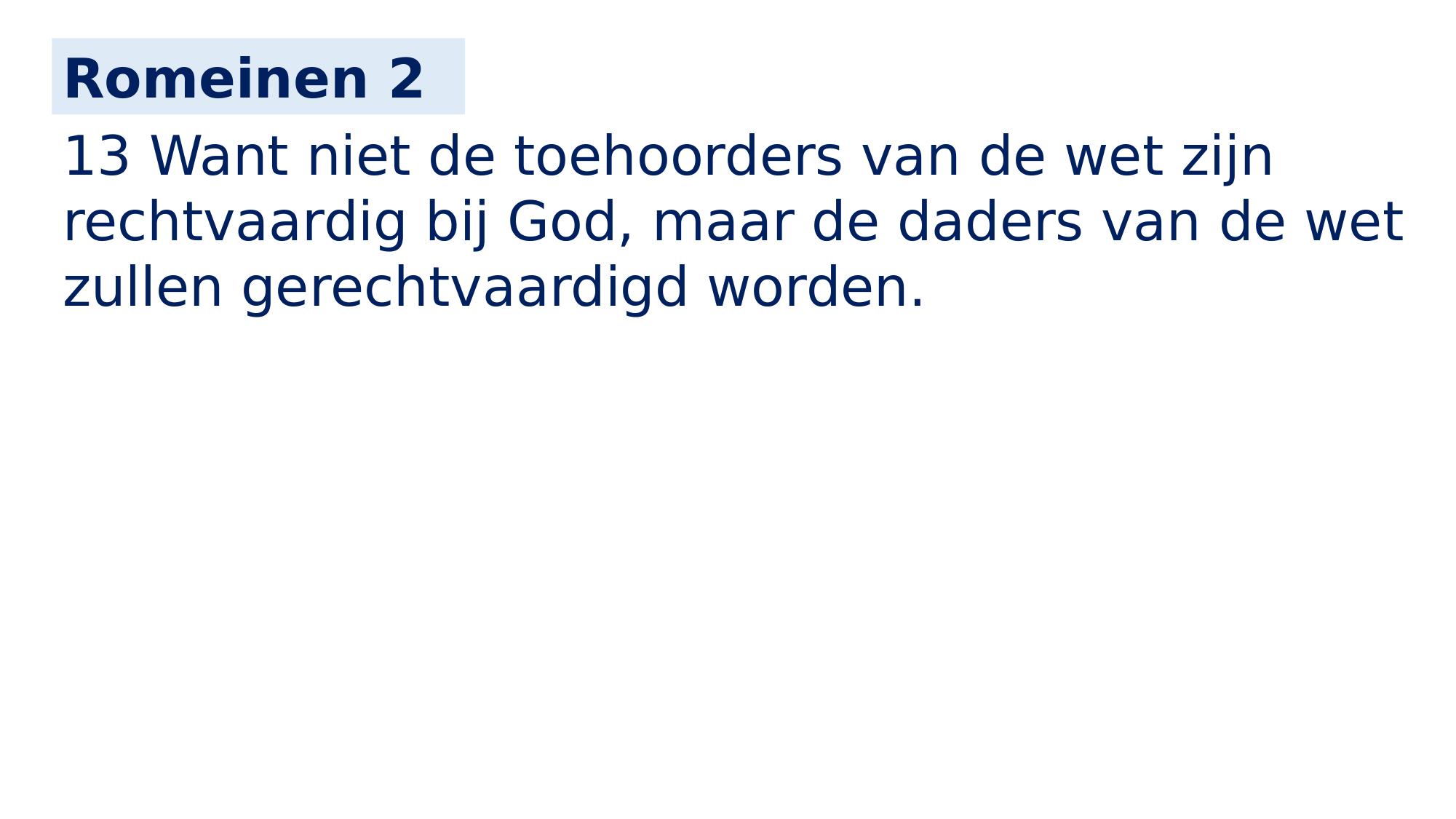

Romeinen 2
13 Want niet de toehoorders van de wet zijn rechtvaardig bij God, maar de daders van de wet zullen gerechtvaardigd worden.